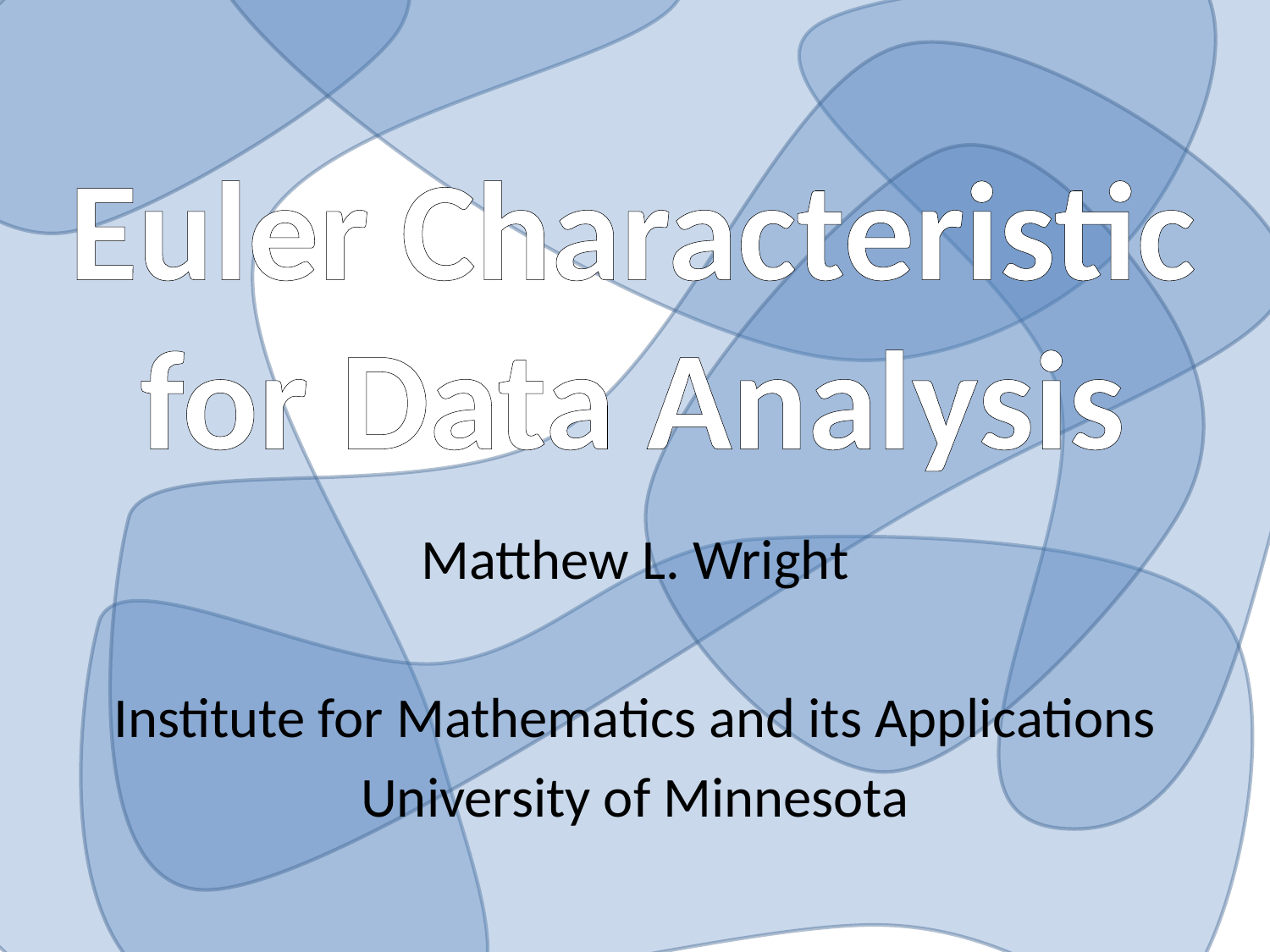

# Euler Characteristic for Data Analysis
Matthew L. Wright

Institute for Mathematics and its Applications
University of Minnesota